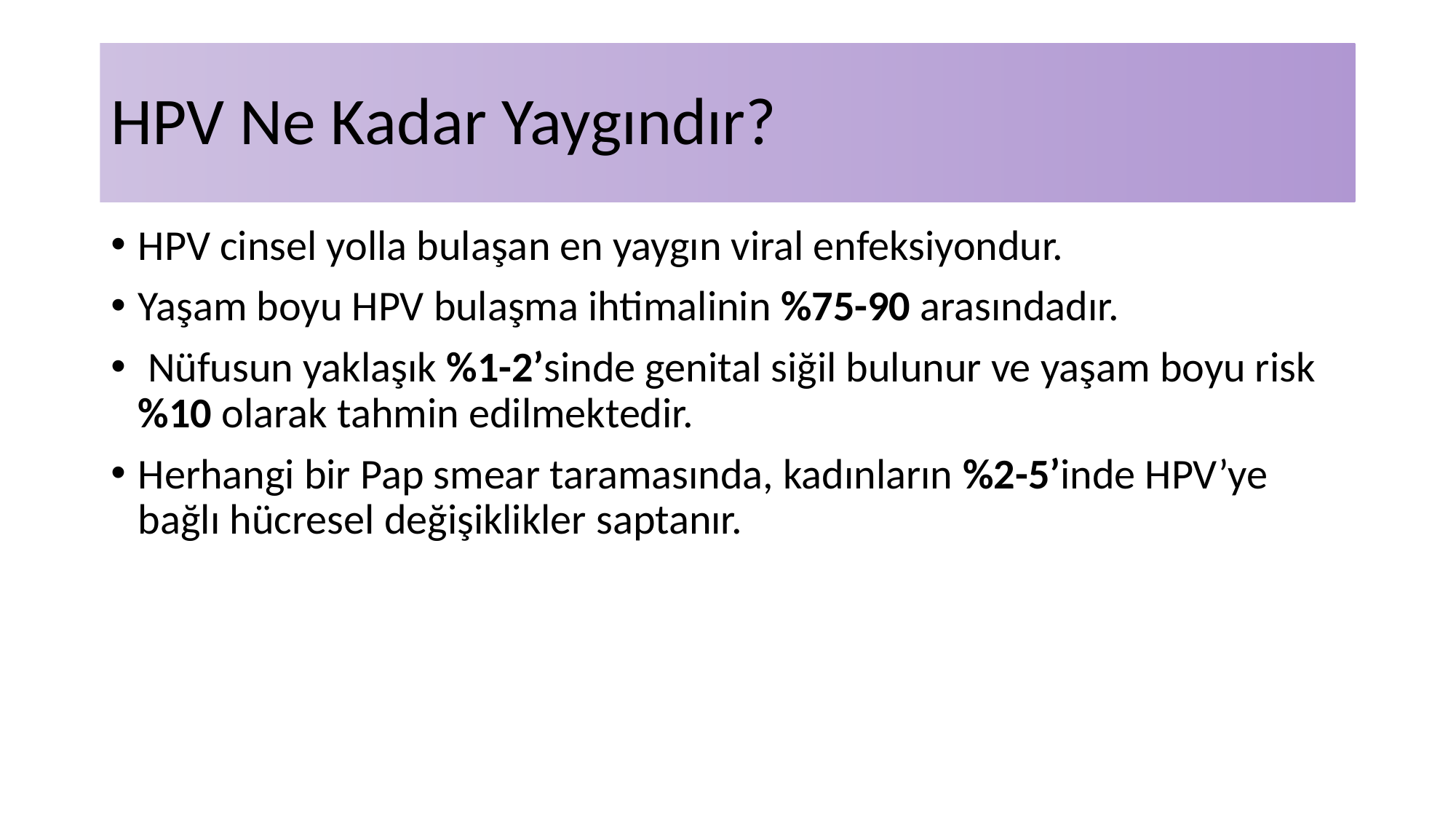

# HPV Ne Kadar Yaygındır?
HPV cinsel yolla bulaşan en yaygın viral enfeksiyondur.
Yaşam boyu HPV bulaşma ihtimalinin %75-90 arasındadır.
 Nüfusun yaklaşık %1-2’sinde genital siğil bulunur ve yaşam boyu risk %10 olarak tahmin edilmektedir.
Herhangi bir Pap smear taramasında, kadınların %2-5’inde HPV’ye bağlı hücresel değişiklikler saptanır.